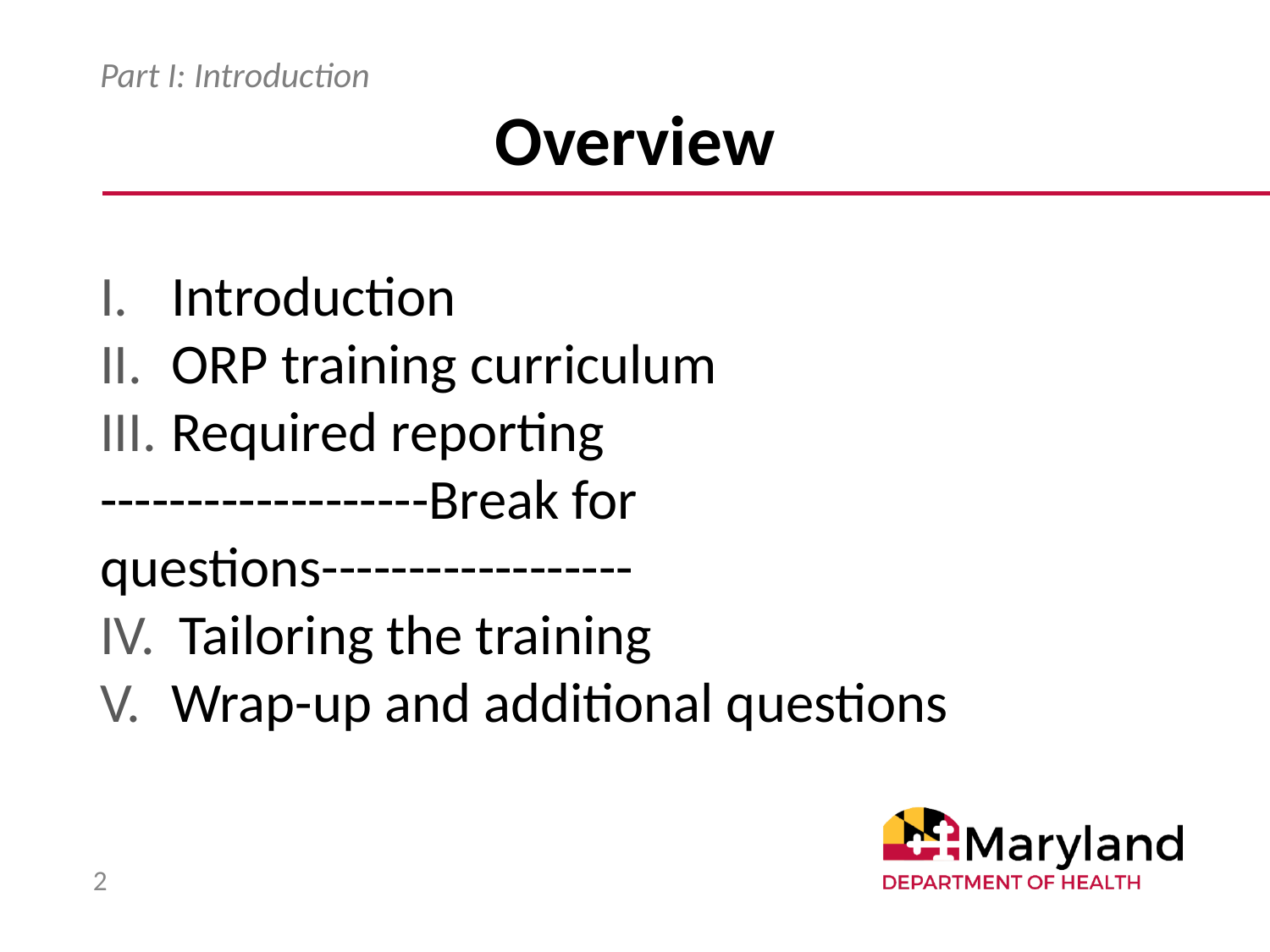

# Overview
Part I: Introduction
Introduction
ORP training curriculum
Required reporting
-------------------Break for questions------------------
Tailoring the training
Wrap-up and additional questions

2